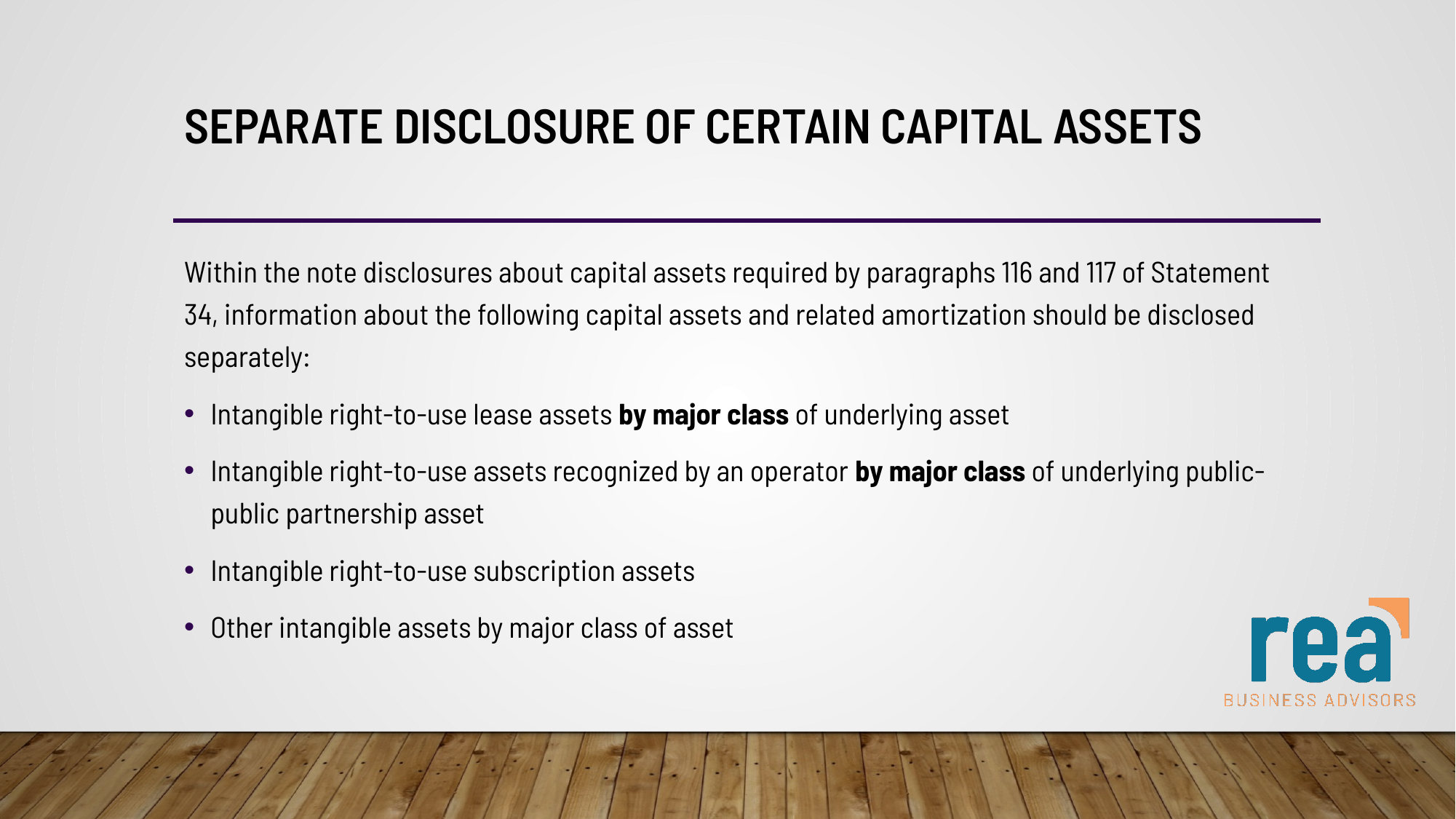

# Separate disclosure of certain capital assets
Within the note disclosures about capital assets required by paragraphs 116 and 117 of Statement 34, information about the following capital assets and related amortization should be disclosed separately:
Intangible right-to-use lease assets by major class of underlying asset
Intangible right-to-use assets recognized by an operator by major class of underlying public-public partnership asset
Intangible right-to-use subscription assets
Other intangible assets by major class of asset